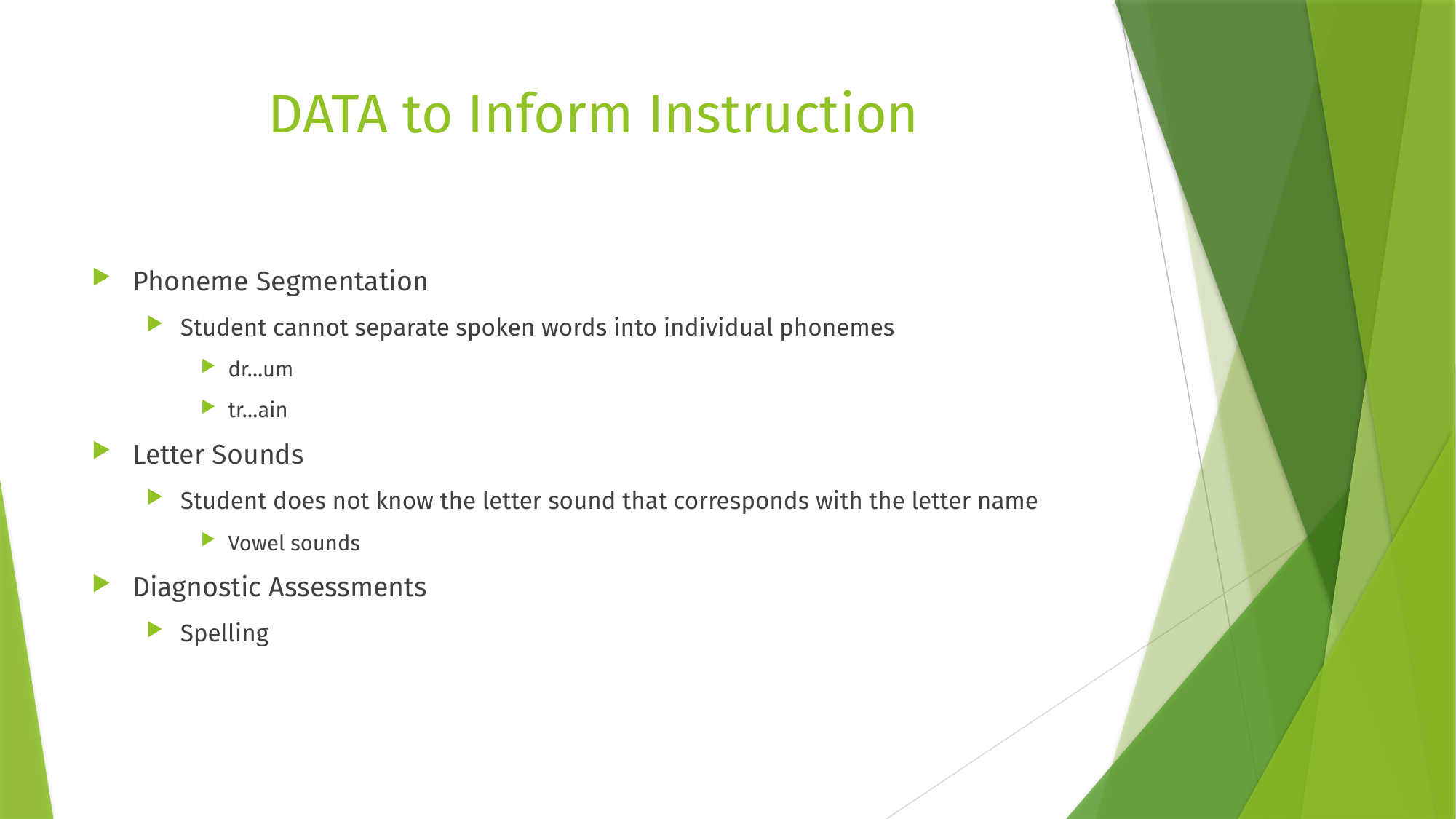

# DATA to Inform Instruction
Phoneme Segmentation
Student cannot separate spoken words into individual phonemes
dr…um
tr…ain
Letter Sounds
Student does not know the letter sound that corresponds with the letter name
Vowel sounds
Diagnostic Assessments
Spelling